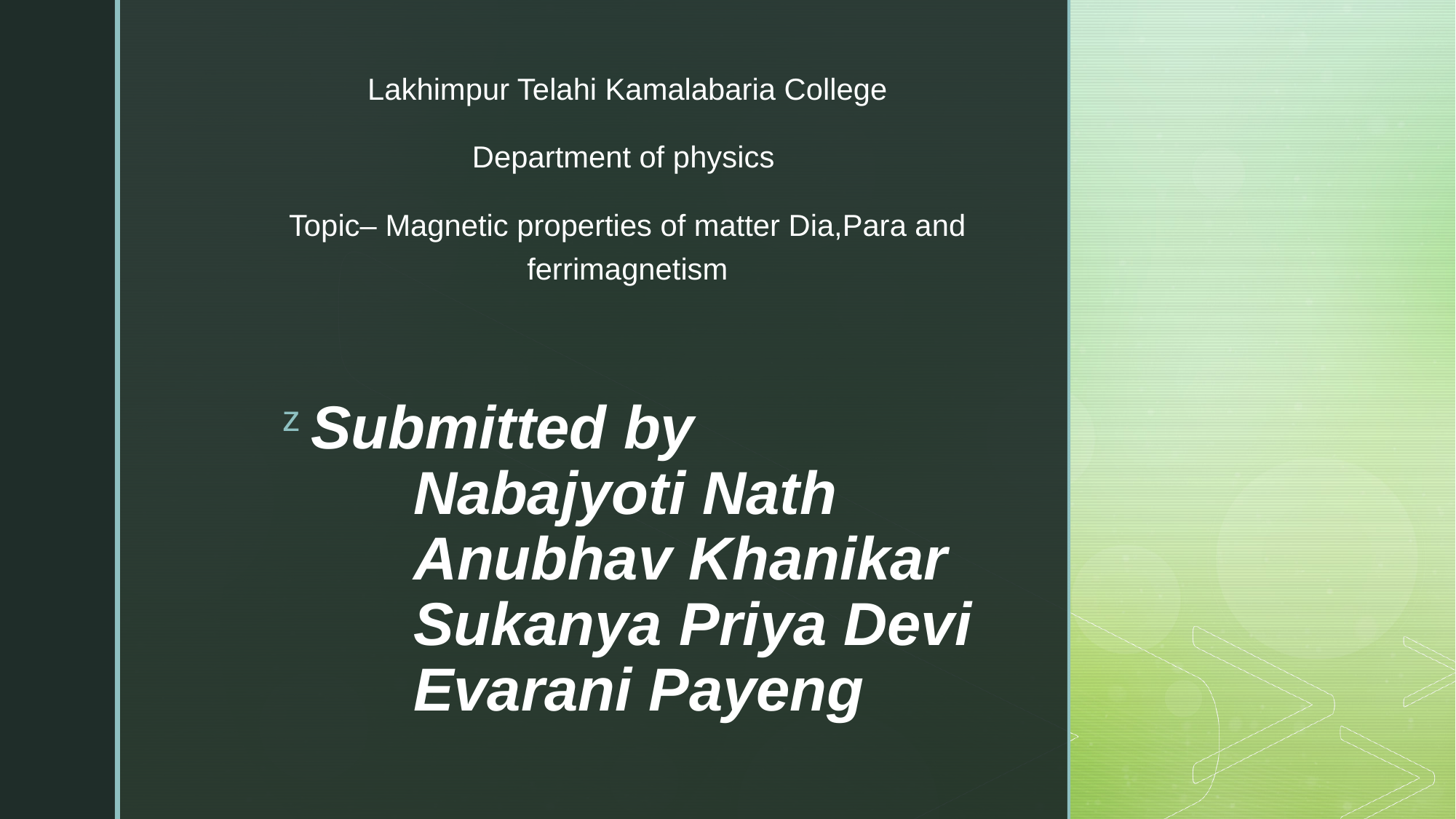

Lakhimpur Telahi Kamalabaria College
Department of physics
Topic– Magnetic properties of matter Dia,Para and ferrimagnetism
# Submitted by Nabajyoti Nath Anubhav Khanikar Sukanya Priya Devi Evarani Payeng